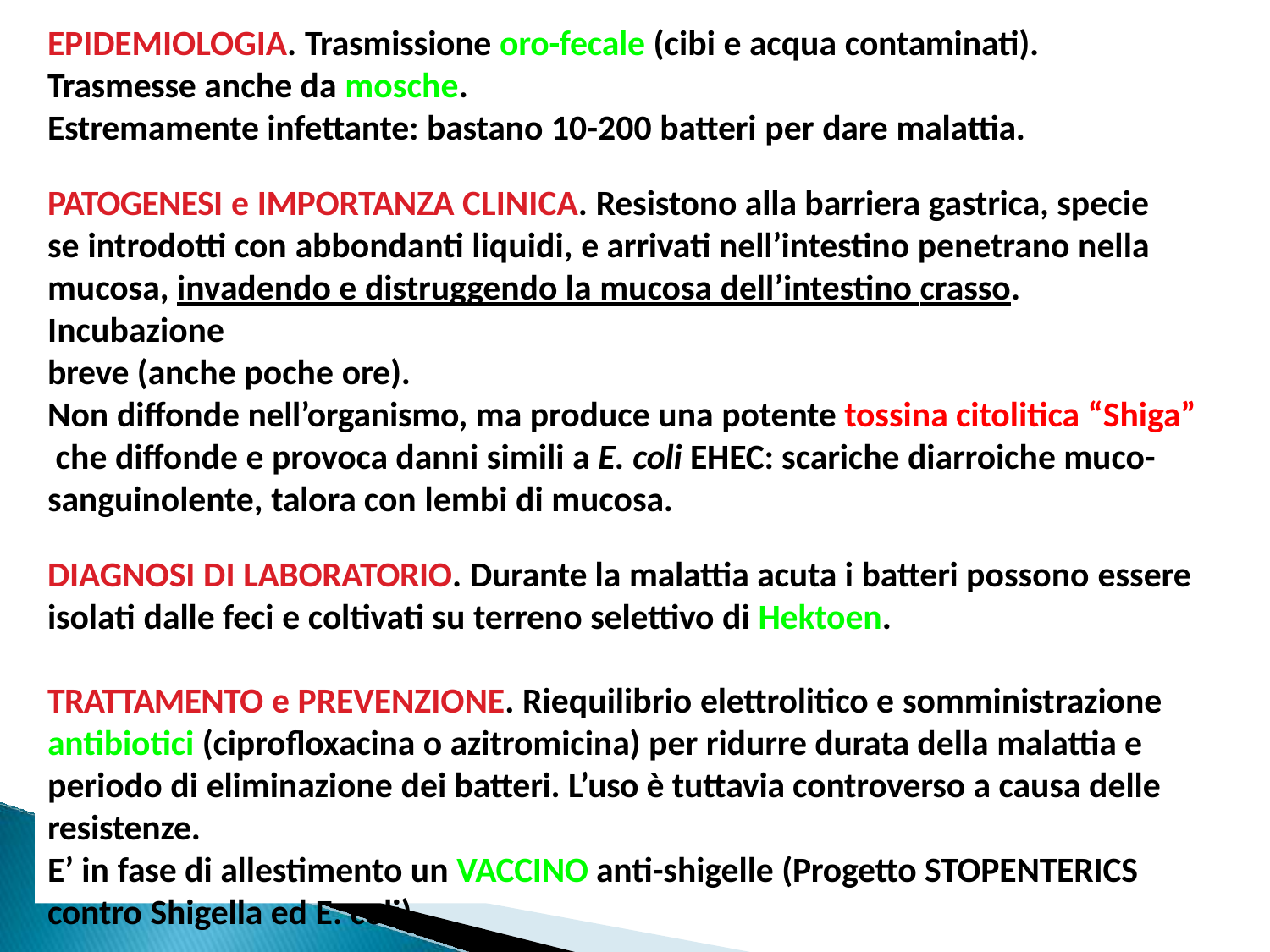

EPIDEMIOLOGIA. Trasmissione oro-fecale (cibi e acqua contaminati).
Trasmesse anche da mosche.
Estremamente infettante: bastano 10-200 batteri per dare malattia.

PATOGENESI e IMPORTANZA CLINICA. Resistono alla barriera gastrica, specie  se introdotti con abbondanti liquidi, e arrivati nell’intestino penetrano nella
mucosa, invadendo e distruggendo la mucosa dell’intestino crasso. Incubazione
breve (anche poche ore).
Non diffonde nell’organismo, ma produce una potente tossina citolitica “Shiga”  che diffonde e provoca danni simili a E. coli EHEC: scariche diarroiche muco-  sanguinolente, talora con lembi di mucosa.

DIAGNOSI DI LABORATORIO. Durante la malattia acuta i batteri possono essere
isolati dalle feci e coltivati su terreno selettivo di Hektoen.

TRATTAMENTO e PREVENZIONE. Riequilibrio elettrolitico e somministrazione  antibiotici (ciprofloxacina o azitromicina) per ridurre durata della malattia e  periodo di eliminazione dei batteri. L’uso è tuttavia controverso a causa delle  resistenze.
E’ in fase di allestimento un VACCINO anti-shigelle (Progetto STOPENTERICS  contro Shigella ed E. coli).